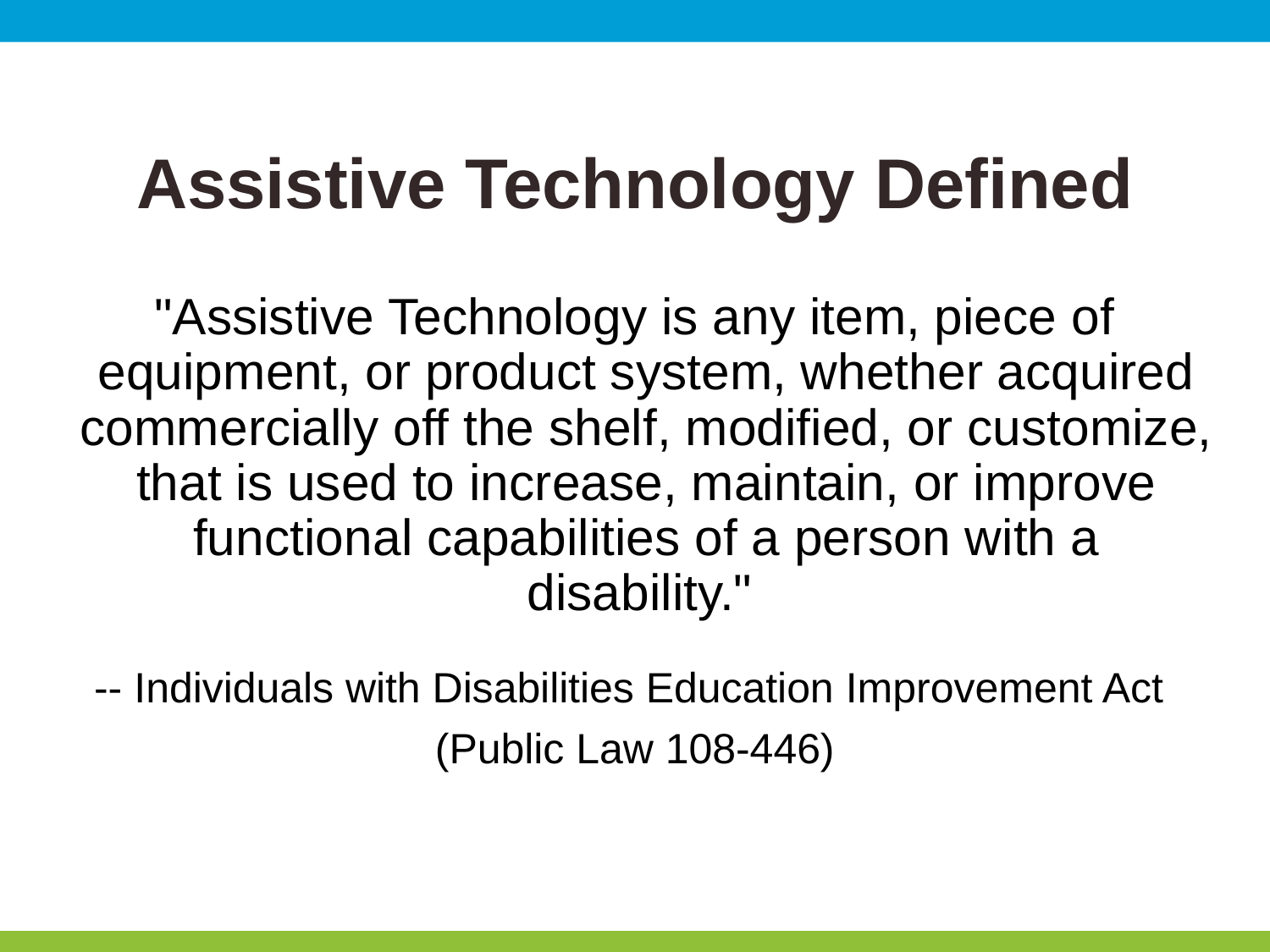

# Assistive Technology Defined
"Assistive Technology is any item, piece of equipment, or product system, whether acquired commercially off the shelf, modified, or customize, that is used to increase, maintain, or improve functional capabilities of a person with a disability."
-- Individuals with Disabilities Education Improvement Act
(Public Law 108-446)